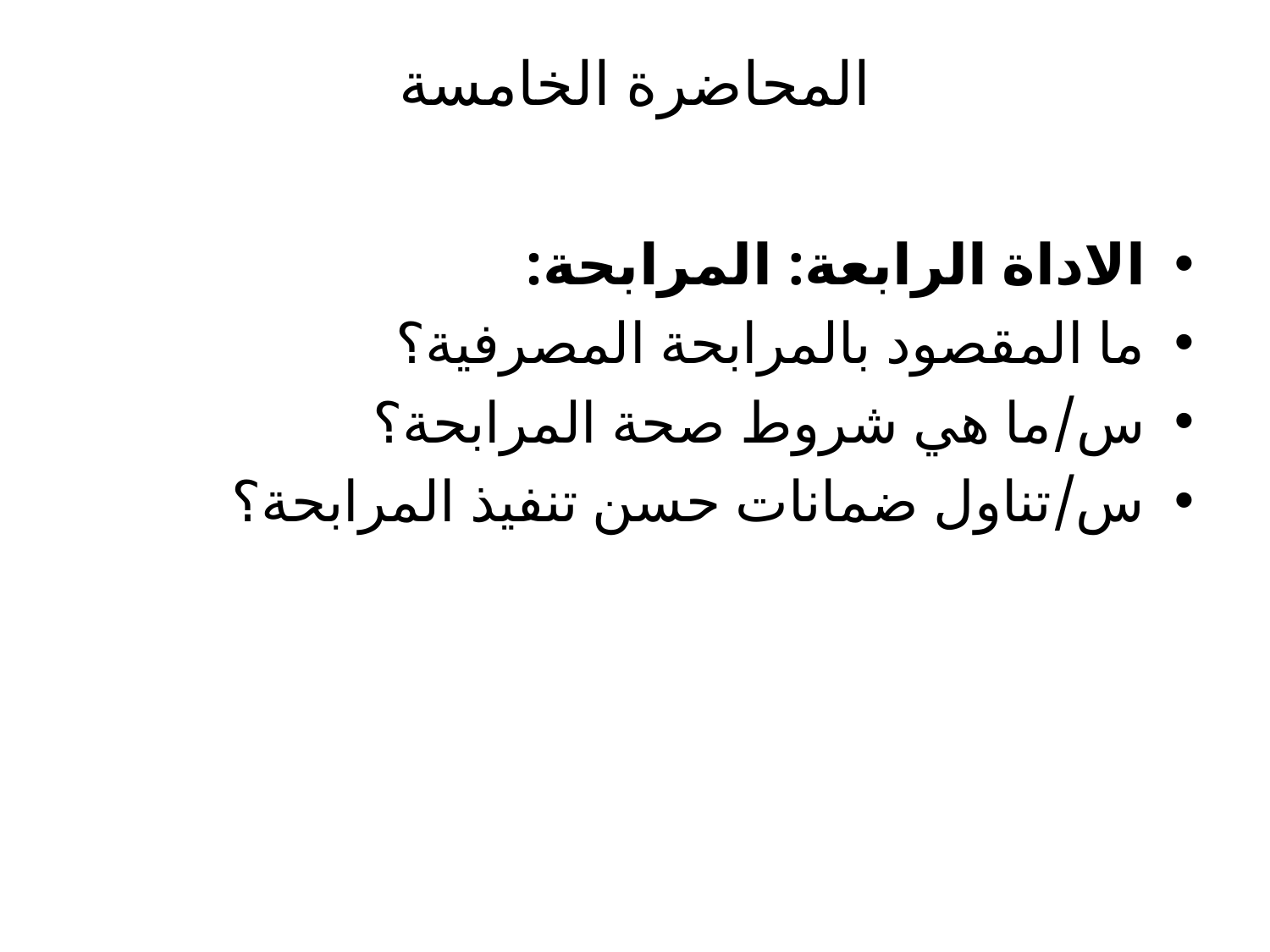

# المحاضرة الخامسة
الاداة الرابعة: المرابحة:
ما المقصود بالمرابحة المصرفية؟
س/ما هي شروط صحة المرابحة؟
س/تناول ضمانات حسن تنفيذ المرابحة؟